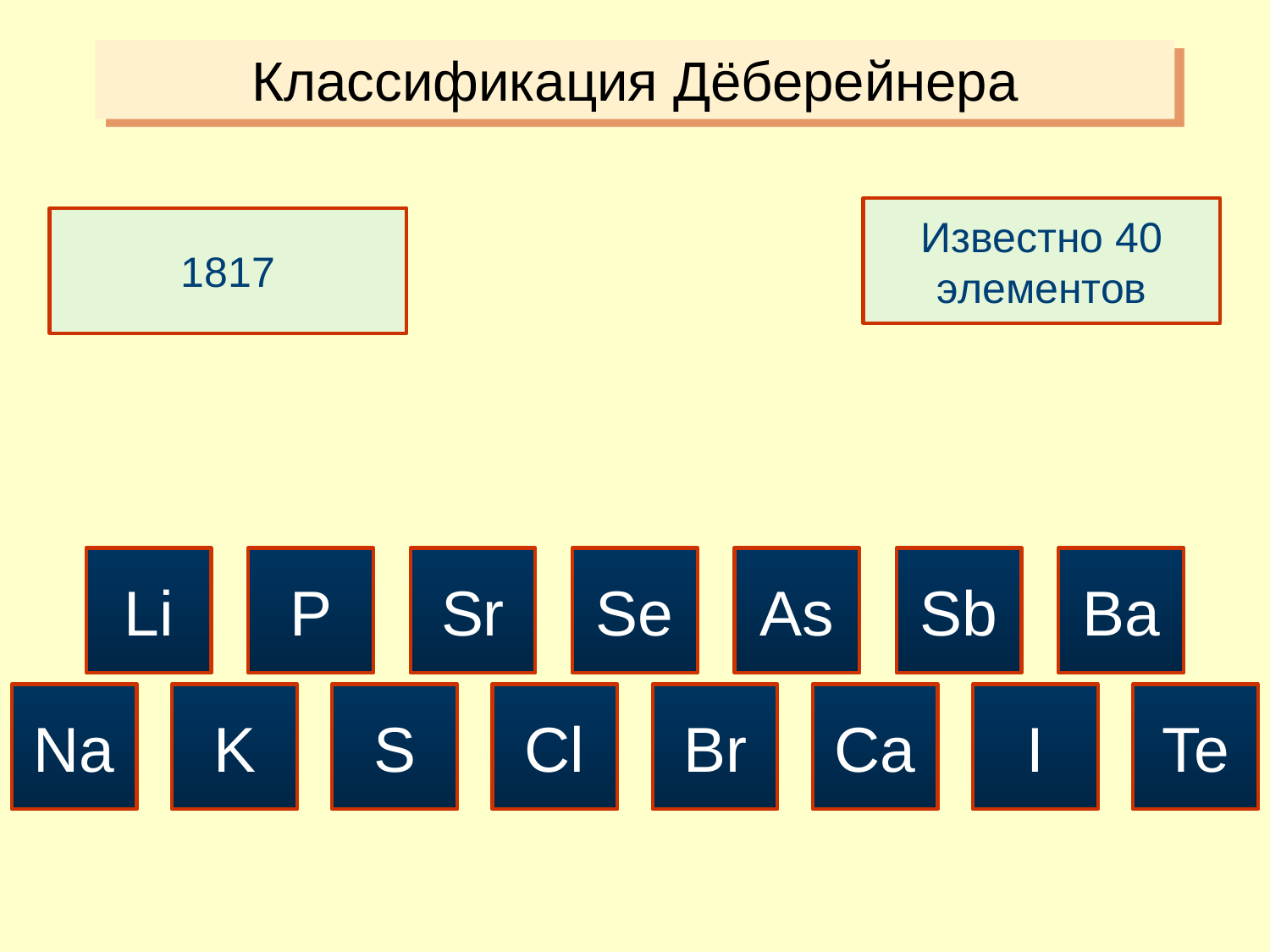

Классификация Дёберейнера
Известно 40 элементов
1817
Li
P
Sr
Se
As
Sb
Ba
Na
K
S
Cl
Br
Ca
I
Te